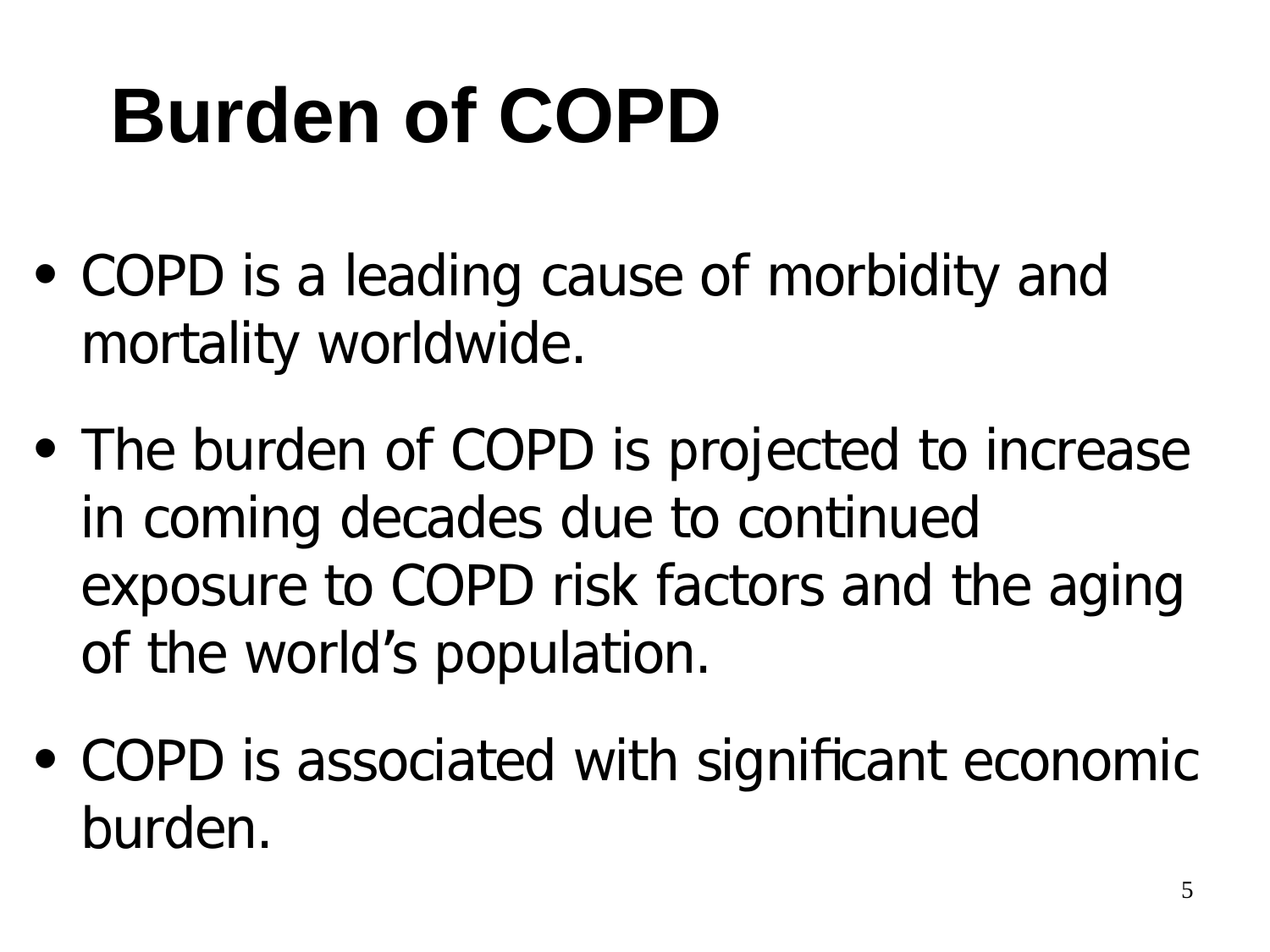

# Burden of COPD
COPD is a leading cause of morbidity and mortality worldwide.
The burden of COPD is projected to increase in coming decades due to continued exposure to COPD risk factors and the aging of the world’s population.
COPD is associated with significant economic burden.

5
© 2014 Global Initiative for Chronic Obstructive Lung Disease